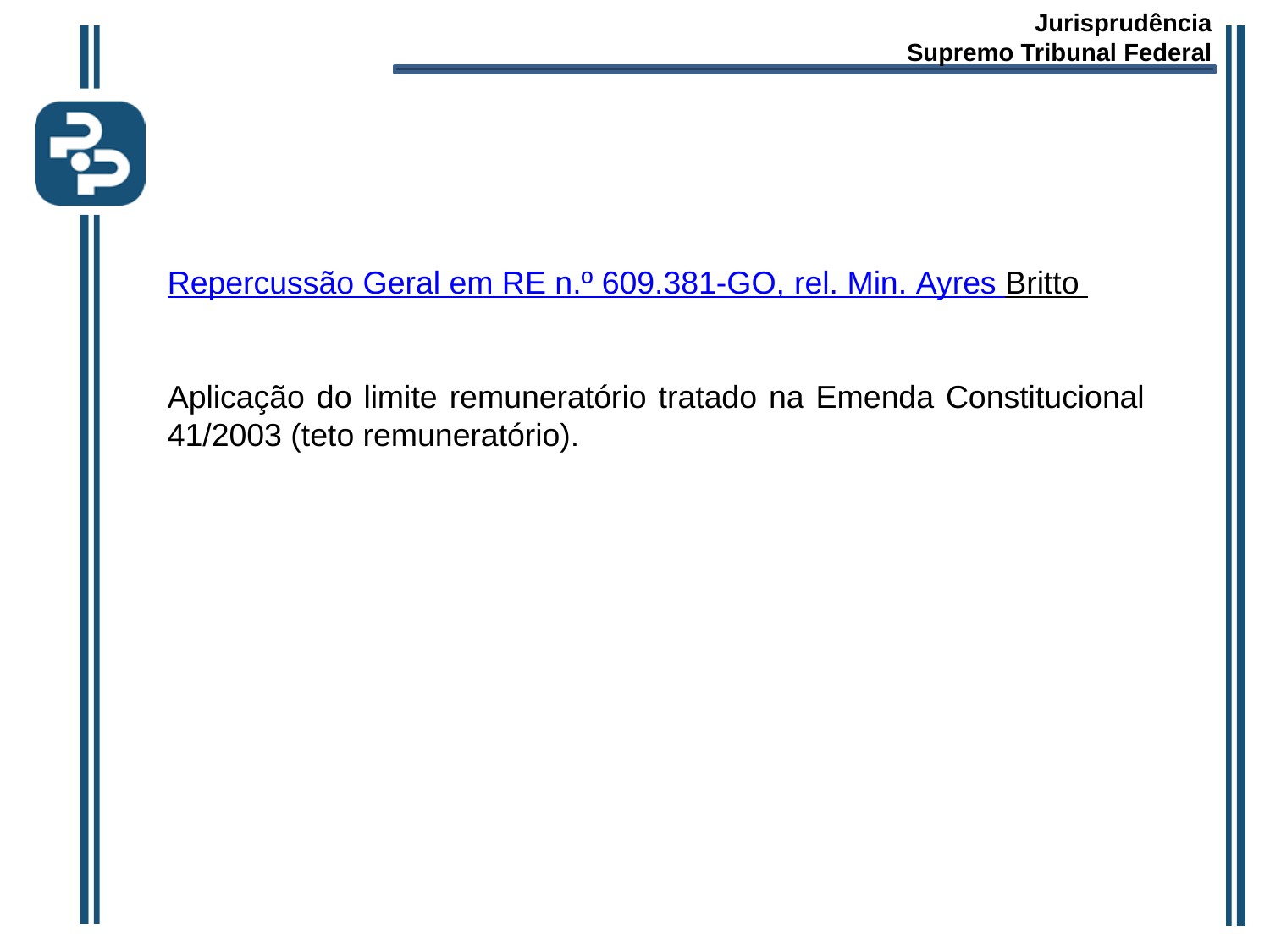

Jurisprudência
Supremo Tribunal Federal

Repercussão Geral em RE n.º 609.381-GO, rel. Min. Ayres Britto

Aplicação do limite remuneratório tratado na Emenda Constitucional 41/2003 (teto remuneratório).